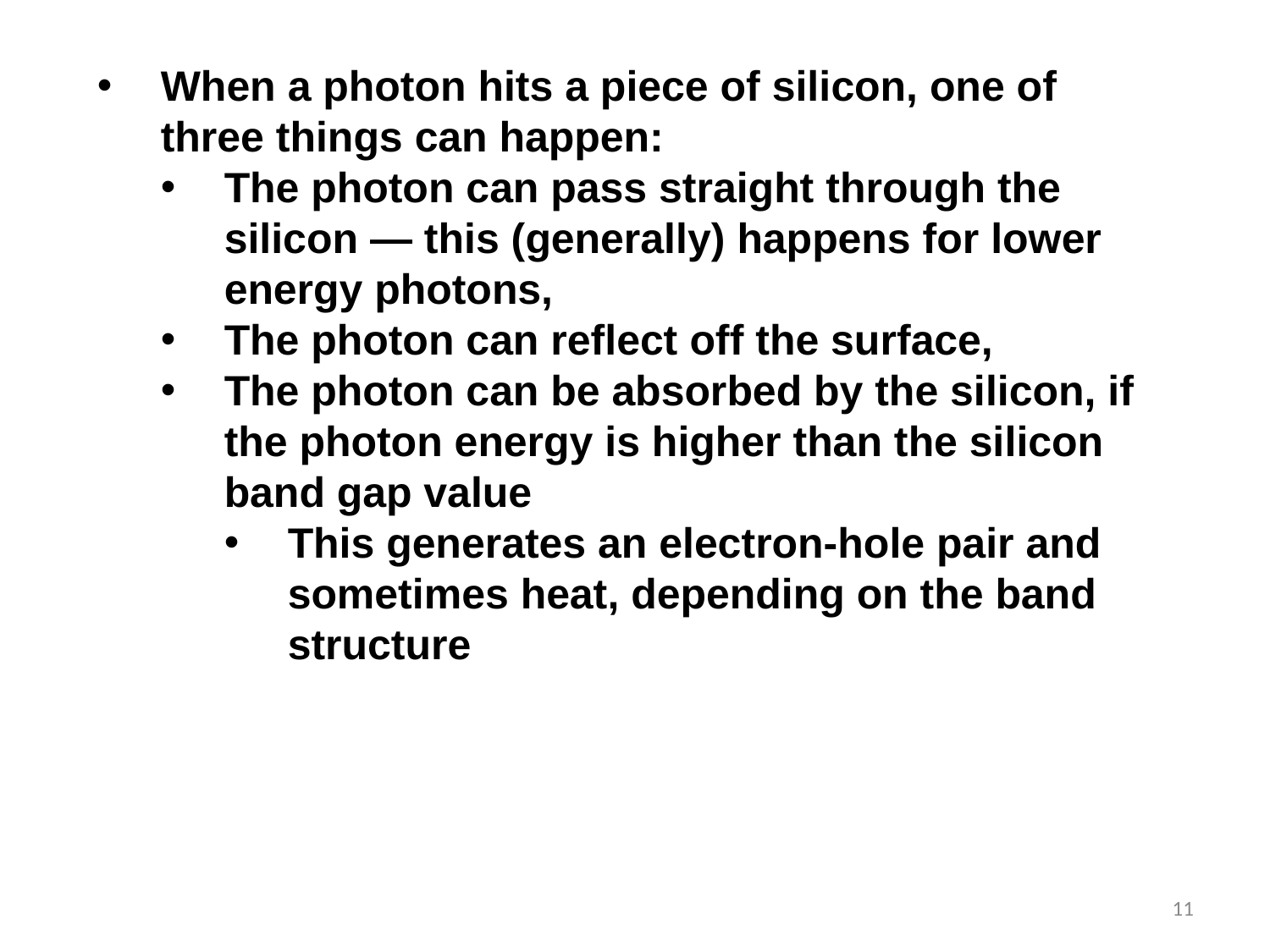

When a photon hits a piece of silicon, one of three things can happen:
The photon can pass straight through the silicon — this (generally) happens for lower energy photons,
The photon can reflect off the surface,
The photon can be absorbed by the silicon, if the photon energy is higher than the silicon band gap value
This generates an electron-hole pair and sometimes heat, depending on the band structure

11